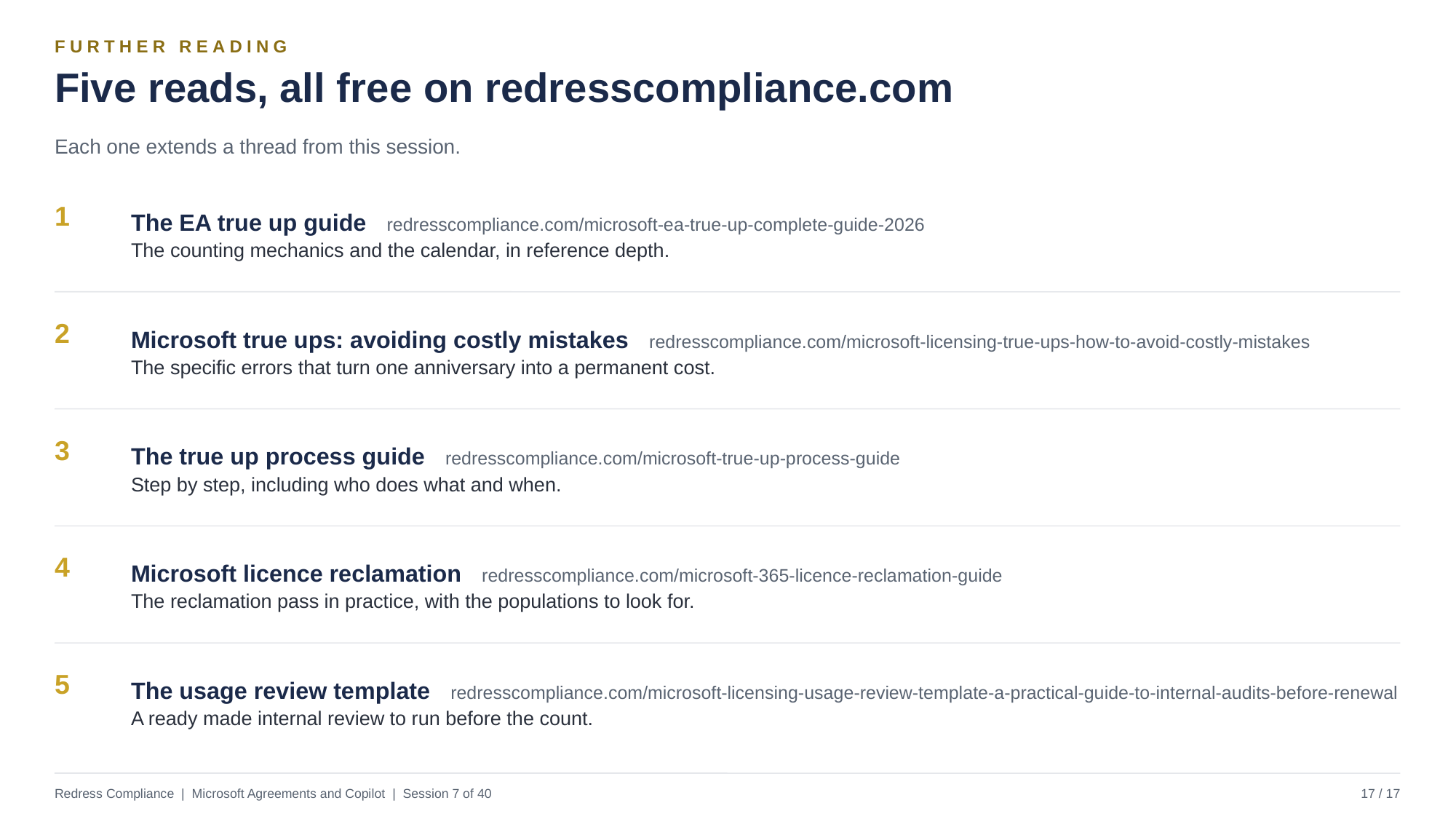

FURTHER READING
Five reads, all free on redresscompliance.com
Each one extends a thread from this session.
The EA true up guide    redresscompliance.com/microsoft-ea-true-up-complete-guide-2026
The counting mechanics and the calendar, in reference depth.
1

Microsoft true ups: avoiding costly mistakes    redresscompliance.com/microsoft-licensing-true-ups-how-to-avoid-costly-mistakes
The specific errors that turn one anniversary into a permanent cost.
2

The true up process guide    redresscompliance.com/microsoft-true-up-process-guide
Step by step, including who does what and when.
3

Microsoft licence reclamation    redresscompliance.com/microsoft-365-licence-reclamation-guide
The reclamation pass in practice, with the populations to look for.
4

The usage review template    redresscompliance.com/microsoft-licensing-usage-review-template-a-practical-guide-to-internal-audits-before-renewal
A ready made internal review to run before the count.
5

Redress Compliance  |  Microsoft Agreements and Copilot  |  Session 7 of 40
17 / 17